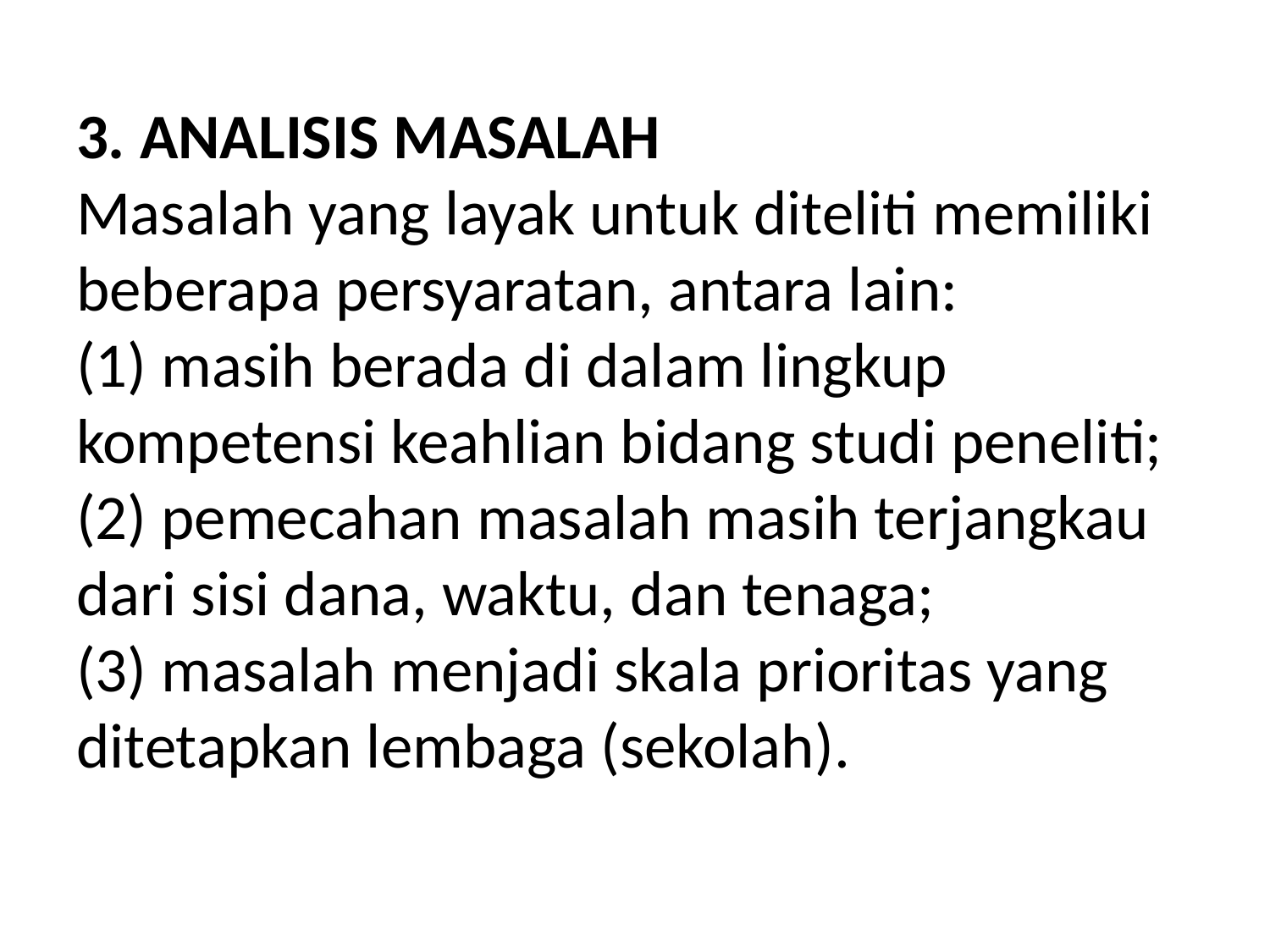

# 3. ANALISIS MASALAH Masalah yang layak untuk diteliti memiliki beberapa persyaratan, antara lain: (1) masih berada di dalam lingkup kompetensi keahlian bidang studi peneliti; (2) pemecahan masalah masih terjangkau dari sisi dana, waktu, dan tenaga; (3) masalah menjadi skala prioritas yang ditetapkan lembaga (sekolah).